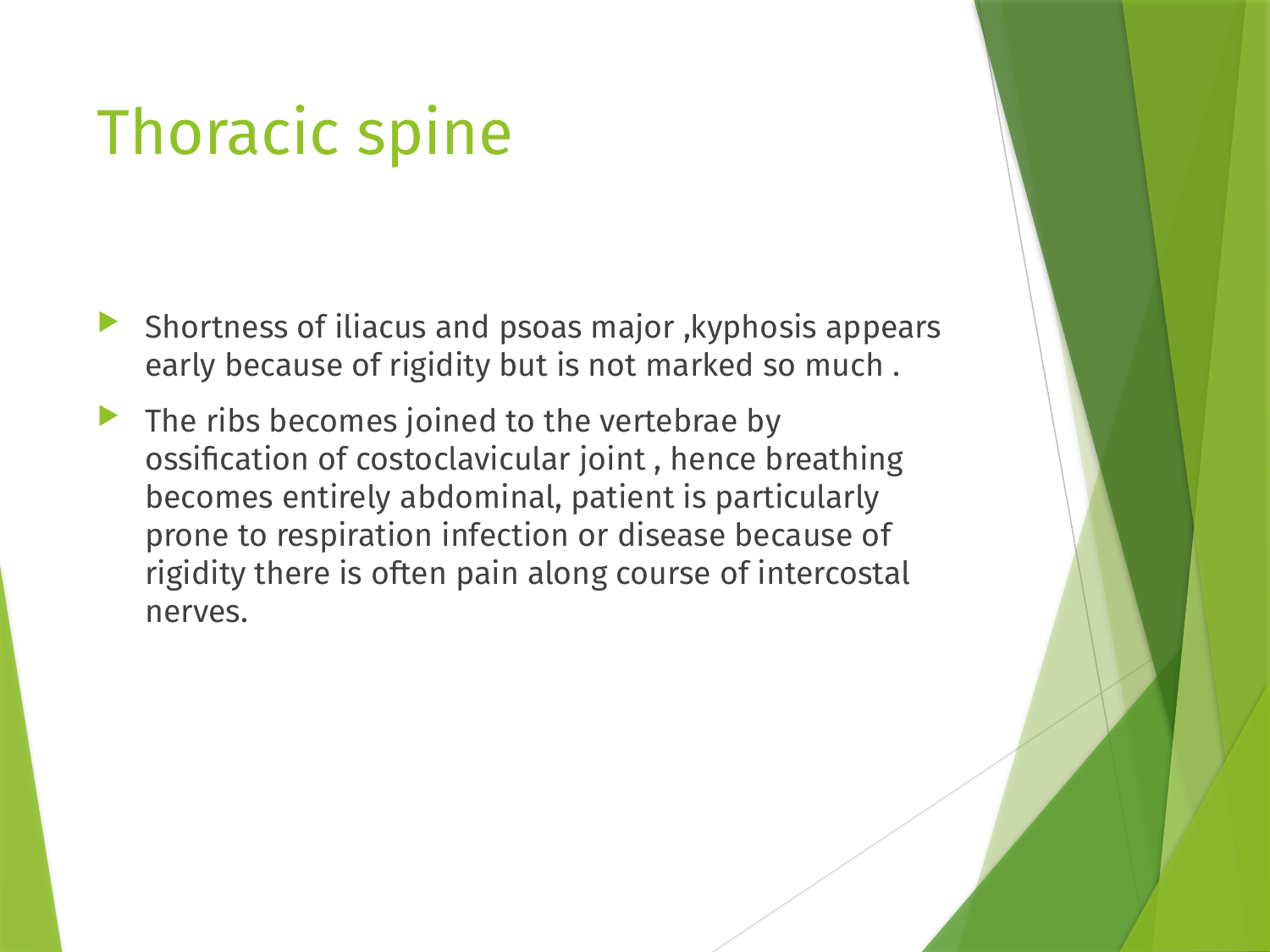

# Thoracic spine
Shortness of iliacus and psoas major ,kyphosis appears early because of rigidity but is not marked so much .
The ribs becomes joined to the vertebrae by ossification of costoclavicular joint , hence breathing becomes entirely abdominal, patient is particularly prone to respiration infection or disease because of rigidity there is often pain along course of intercostal nerves.